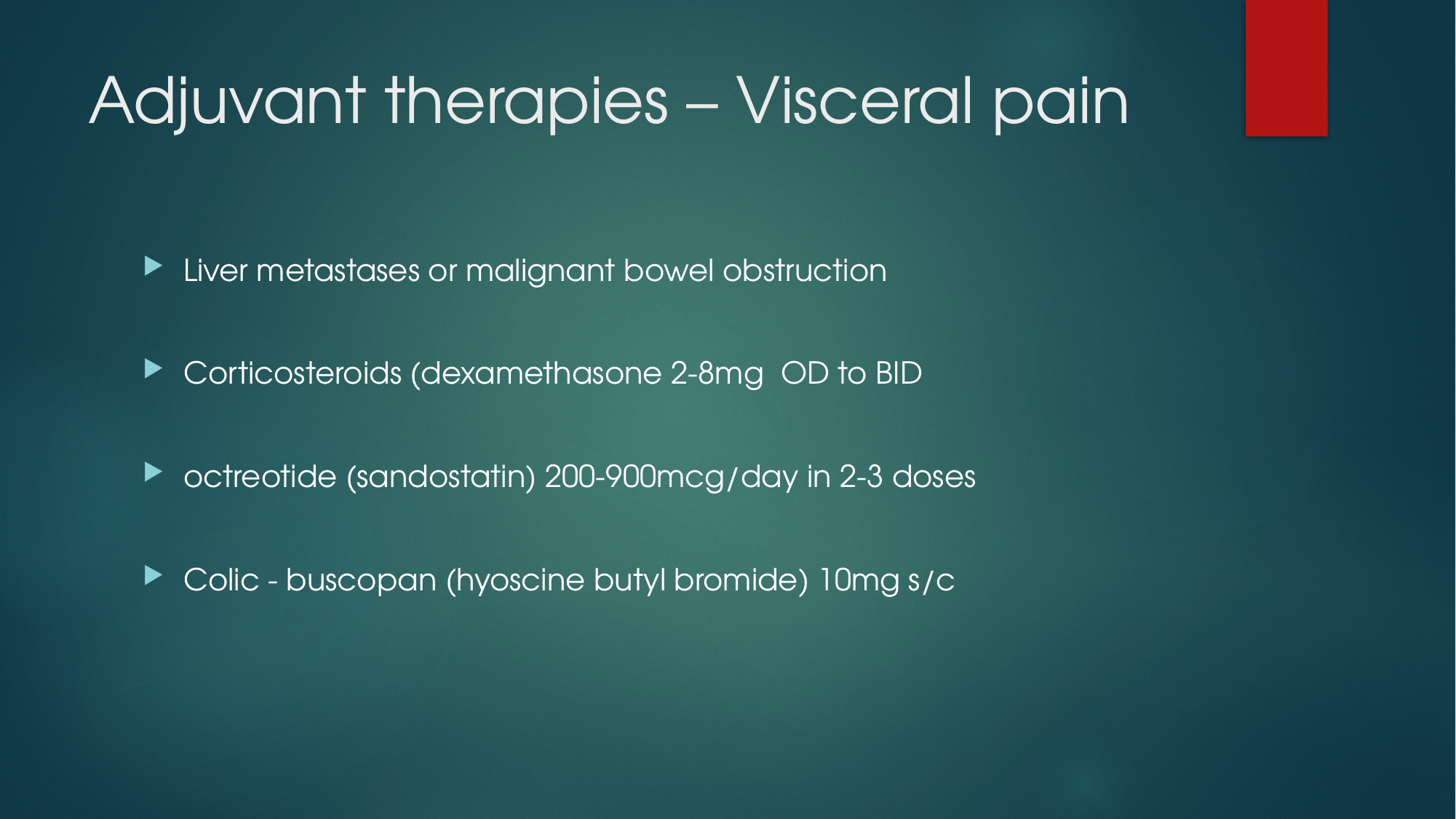

# Adjuvant therapies – Visceral pain
Liver metastases or malignant bowel obstruction

Corticosteroids (dexamethasone 2-8mg  OD to BID

octreotide (sandostatin) 200-900mcg/day in 2-3 doses

Colic - buscopan (hyoscine butyl bromide) 10mg s/c